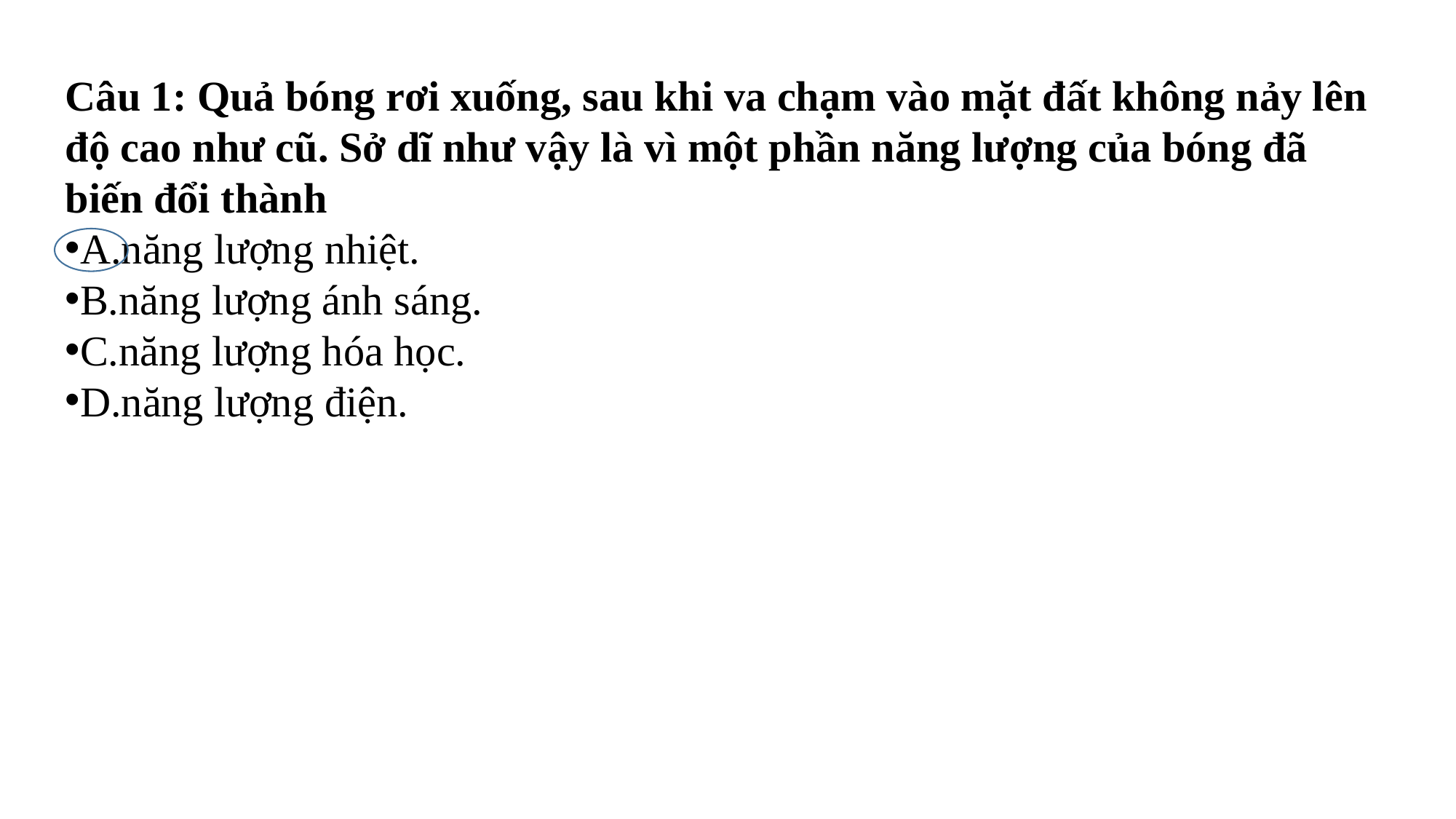

Câu 1: Quả bóng rơi xuống, sau khi va chạm vào mặt đất không nảy lên độ cao như cũ. Sở dĩ như vậy là vì một phần năng lượng của bóng đã biến đổi thành
A.năng lượng nhiệt.
B.năng lượng ánh sáng.
C.năng lượng hóa học.
D.năng lượng điện.